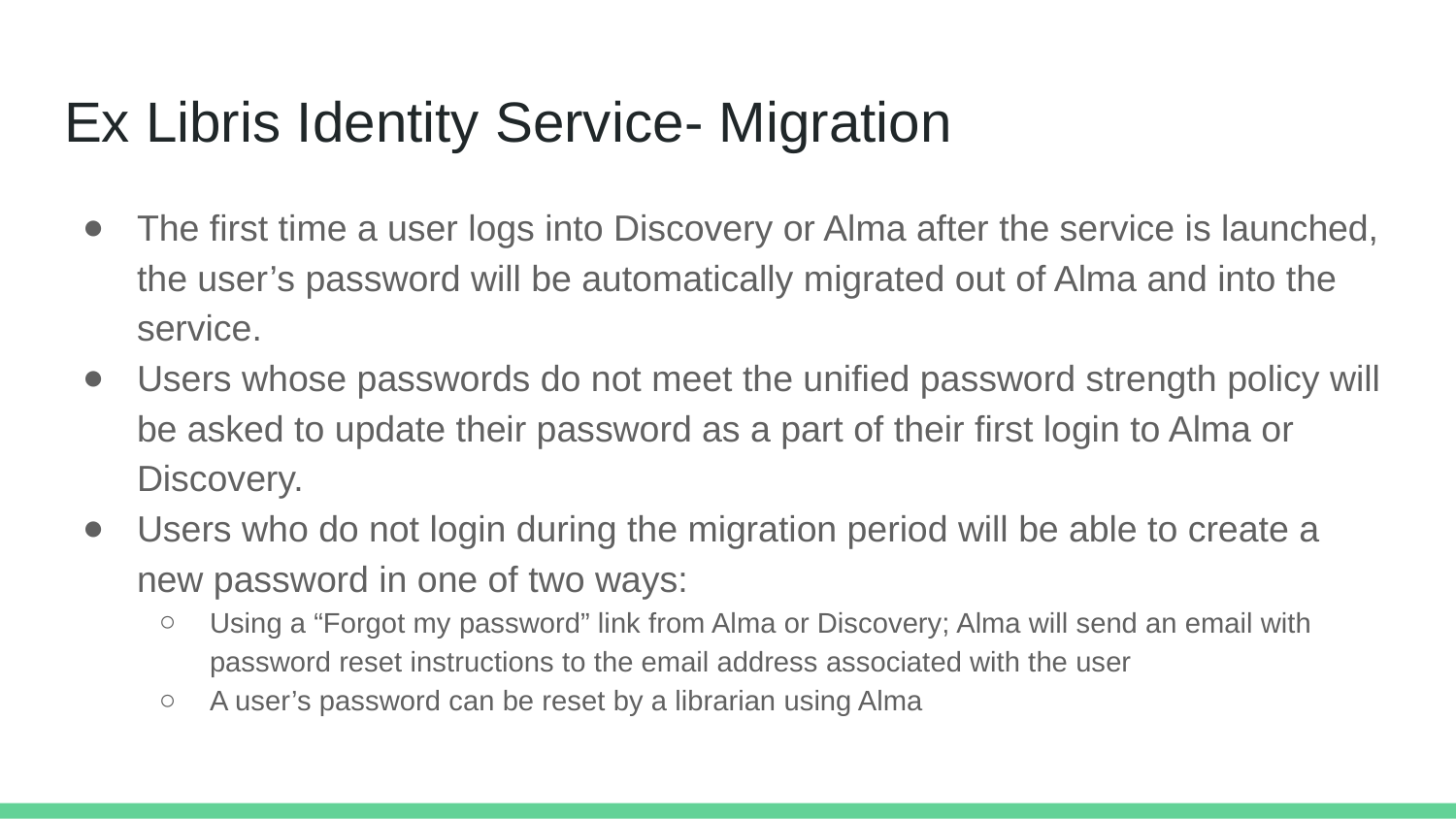

# Ex Libris Identity Service- Migration

The first time a user logs into Discovery or Alma after the service is launched, the user’s password will be automatically migrated out of Alma and into the service.
Users whose passwords do not meet the unified password strength policy will be asked to update their password as a part of their first login to Alma or Discovery.
Users who do not login during the migration period will be able to create a new password in one of two ways:
Using a “Forgot my password” link from Alma or Discovery; Alma will send an email with password reset instructions to the email address associated with the user
A user’s password can be reset by a librarian using Alma